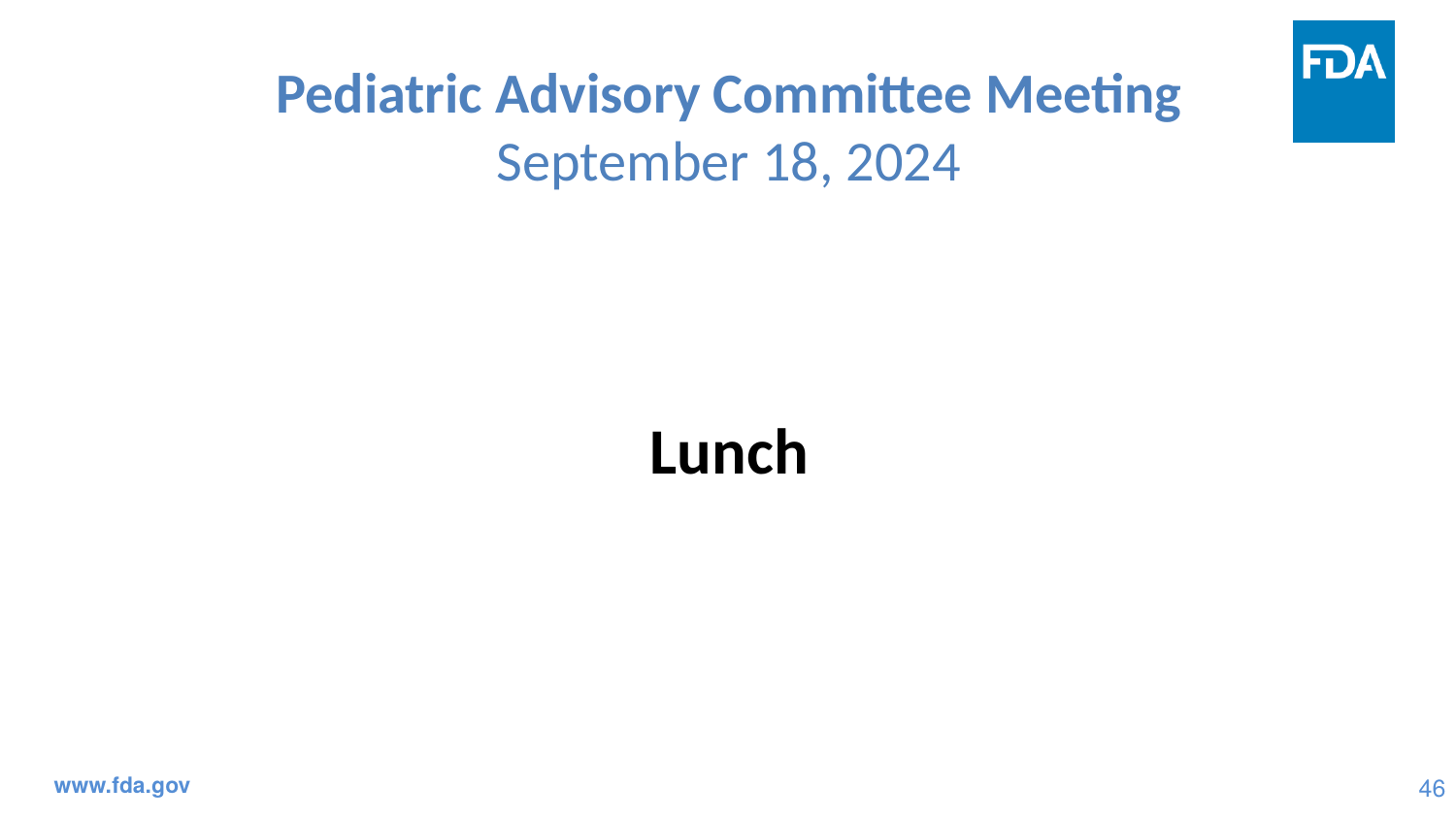

# Pediatric Advisory Committee Meeting September 18, 2024

Lunch
www.fda.gov